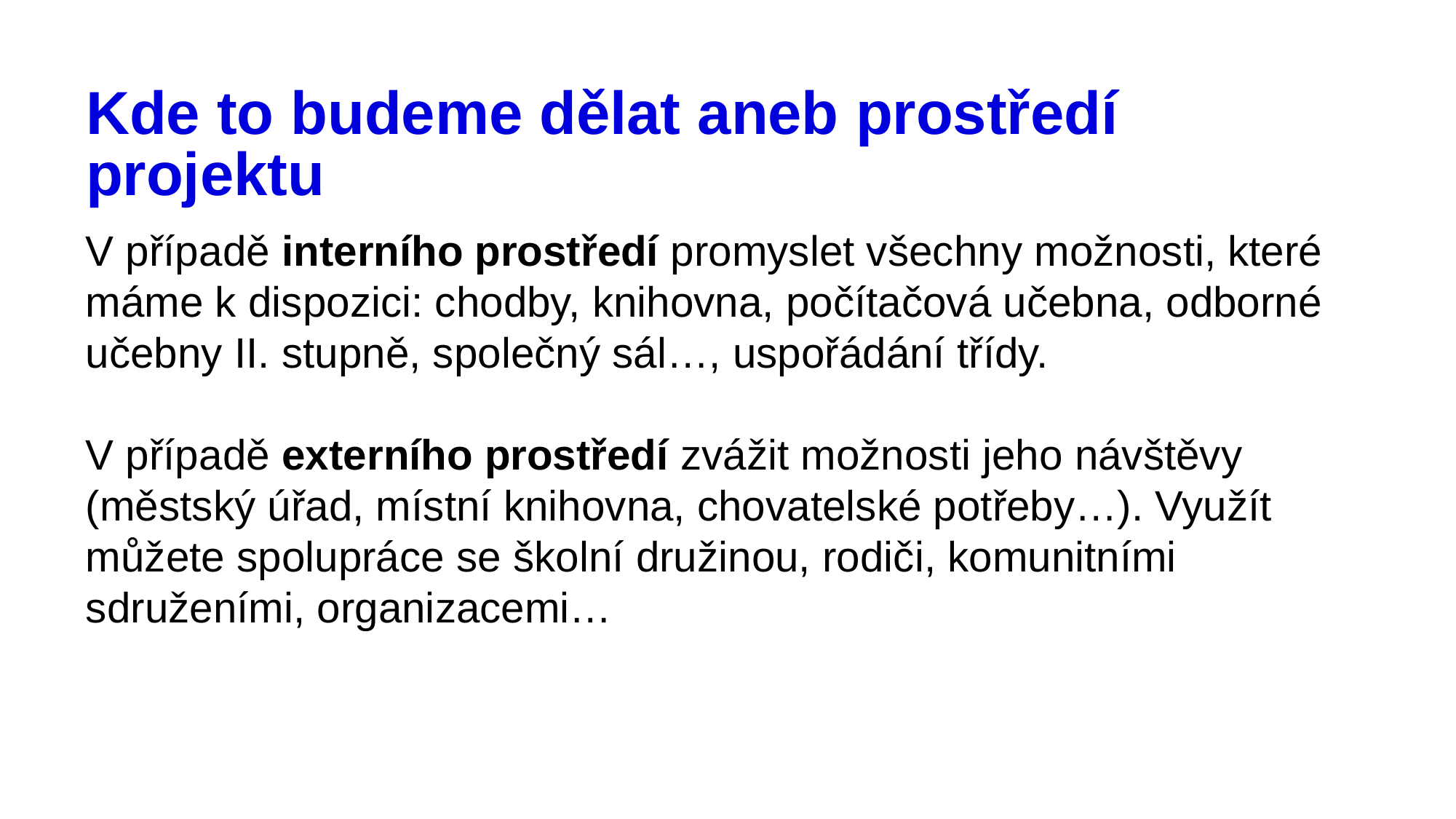

# Kde to budeme dělat aneb prostředí projektu
V případě interního prostředí promyslet všechny možnosti, které máme k dispozici: chodby, knihovna, počítačová učebna, odborné učebny II. stupně, společný sál…, uspořádání třídy.

V případě externího prostředí zvážit možnosti jeho návštěvy (městský úřad, místní knihovna, chovatelské potřeby…). Využít můžete spolupráce se školní družinou, rodiči, komunitními sdruženími, organizacemi…